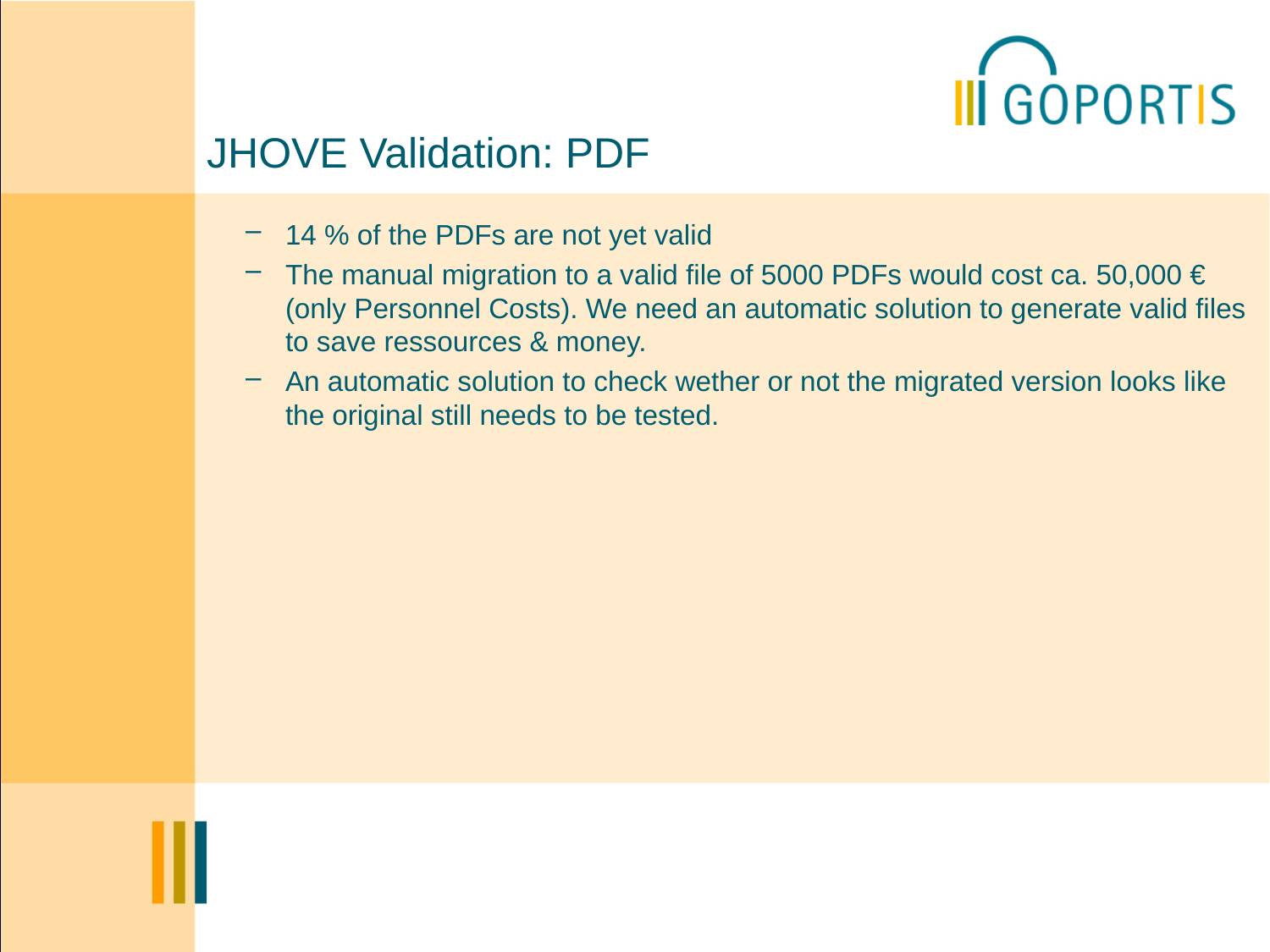

# JHOVE Validation: PDF
14 % of the PDFs are not yet valid
The manual migration to a valid file of 5000 PDFs would cost ca. 50,000 € (only Personnel Costs). We need an automatic solution to generate valid files to save ressources & money.
An automatic solution to check wether or not the migrated version looks like the original still needs to be tested.